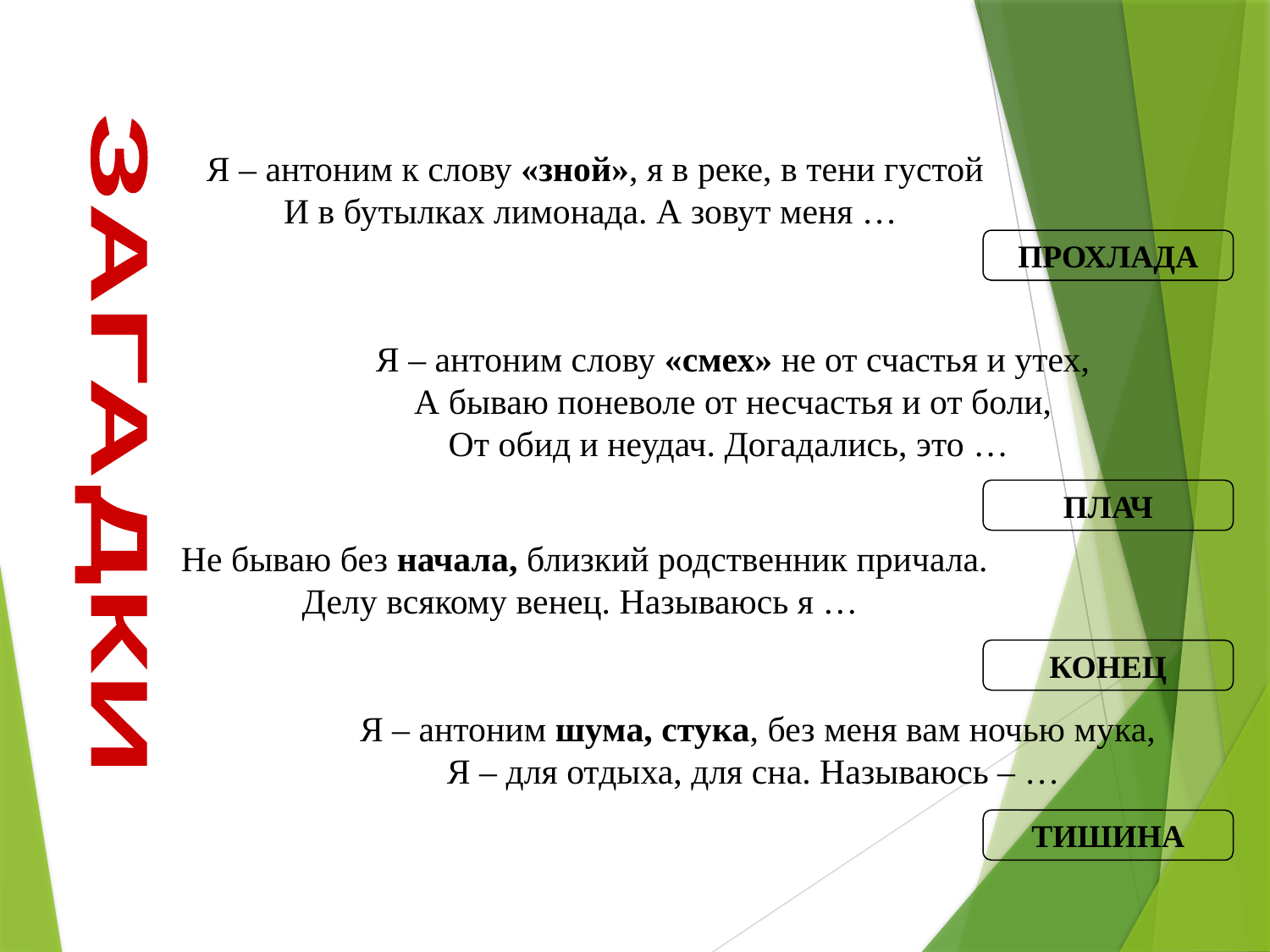

Я – антоним к слову «зной», я в реке, в тени густой
И в бутылках лимонада. А зовут меня …
ПРОХЛАДА
Я – антоним слову «смех» не от счастья и утех,
А бываю поневоле от несчастья и от боли,
От обид и неудач. Догадались, это …
ЗАГАДКИ
ПЛАЧ
Не бываю без начала, близкий родственник причала.
Делу всякому венец. Называюсь я …
КОНЕЦ
Я – антоним шума, стука, без меня вам ночью мука,
Я – для отдыха, для сна. Называюсь – …
ТИШИНА